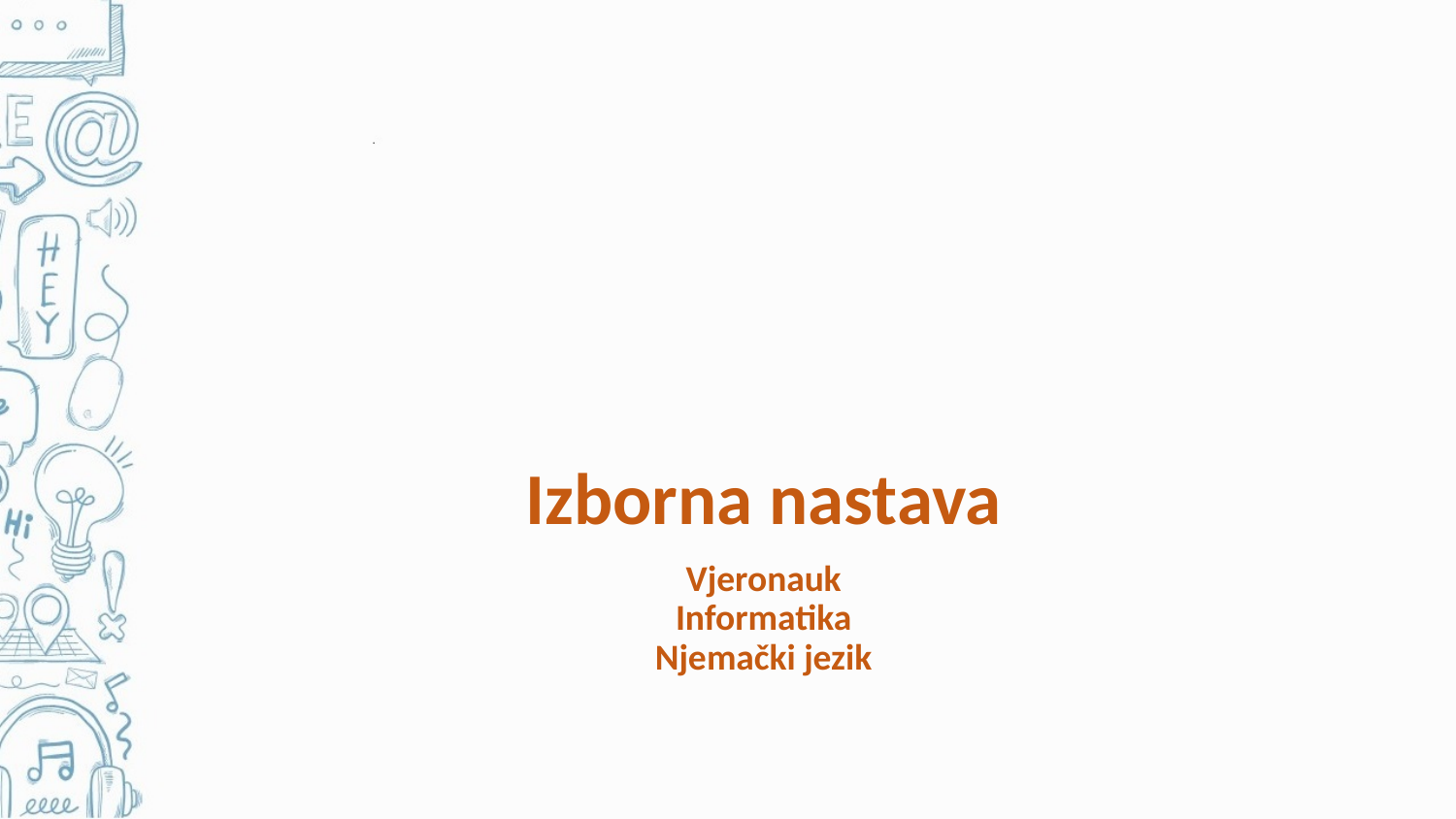

# Izborna nastava
Vjeronauk
Informatika
Njemački jezik